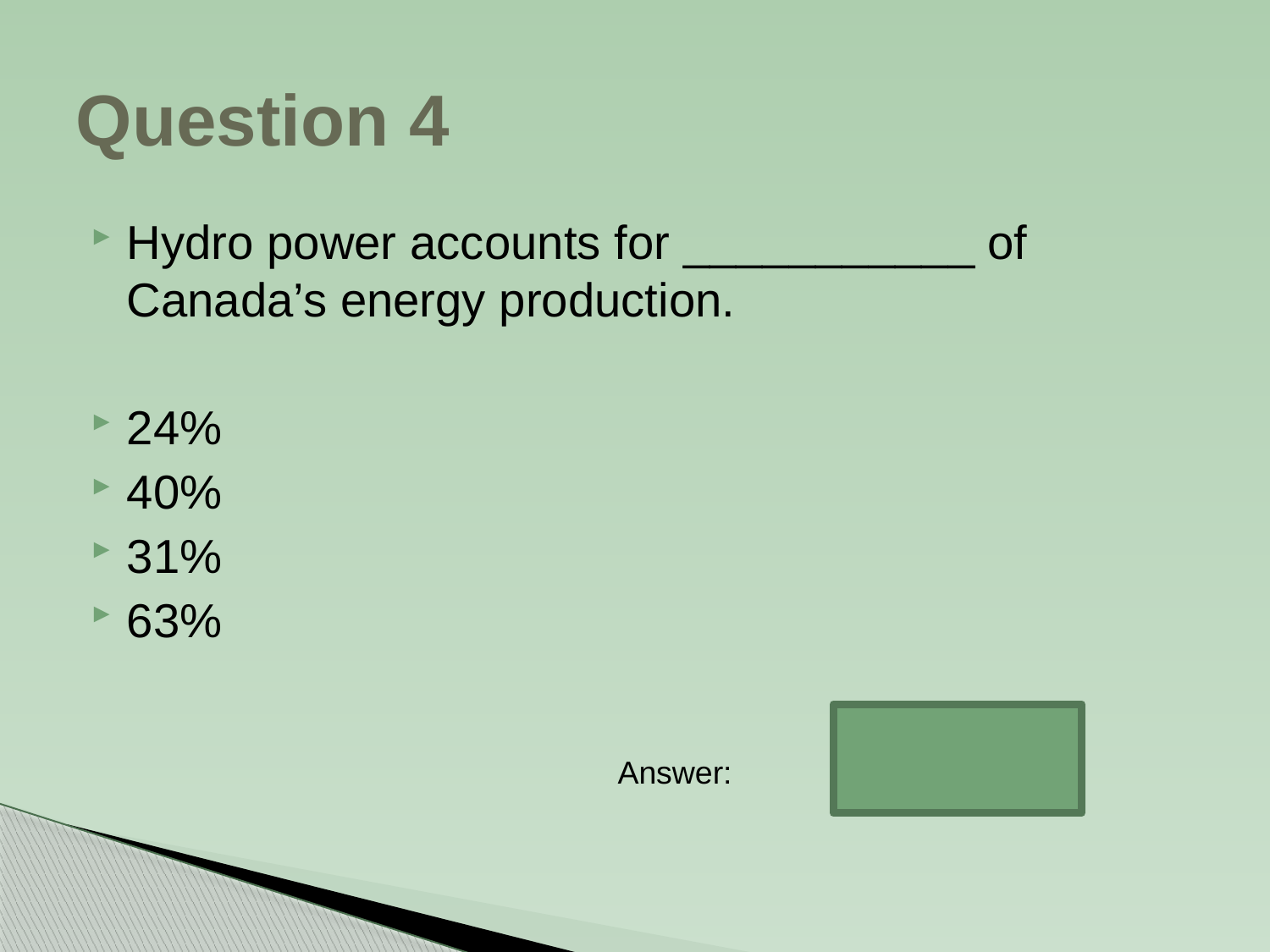

# Question 4
Hydro power accounts for ___________ of Canada’s energy production.

24%
40%
31%
63%

Answer:		    63%